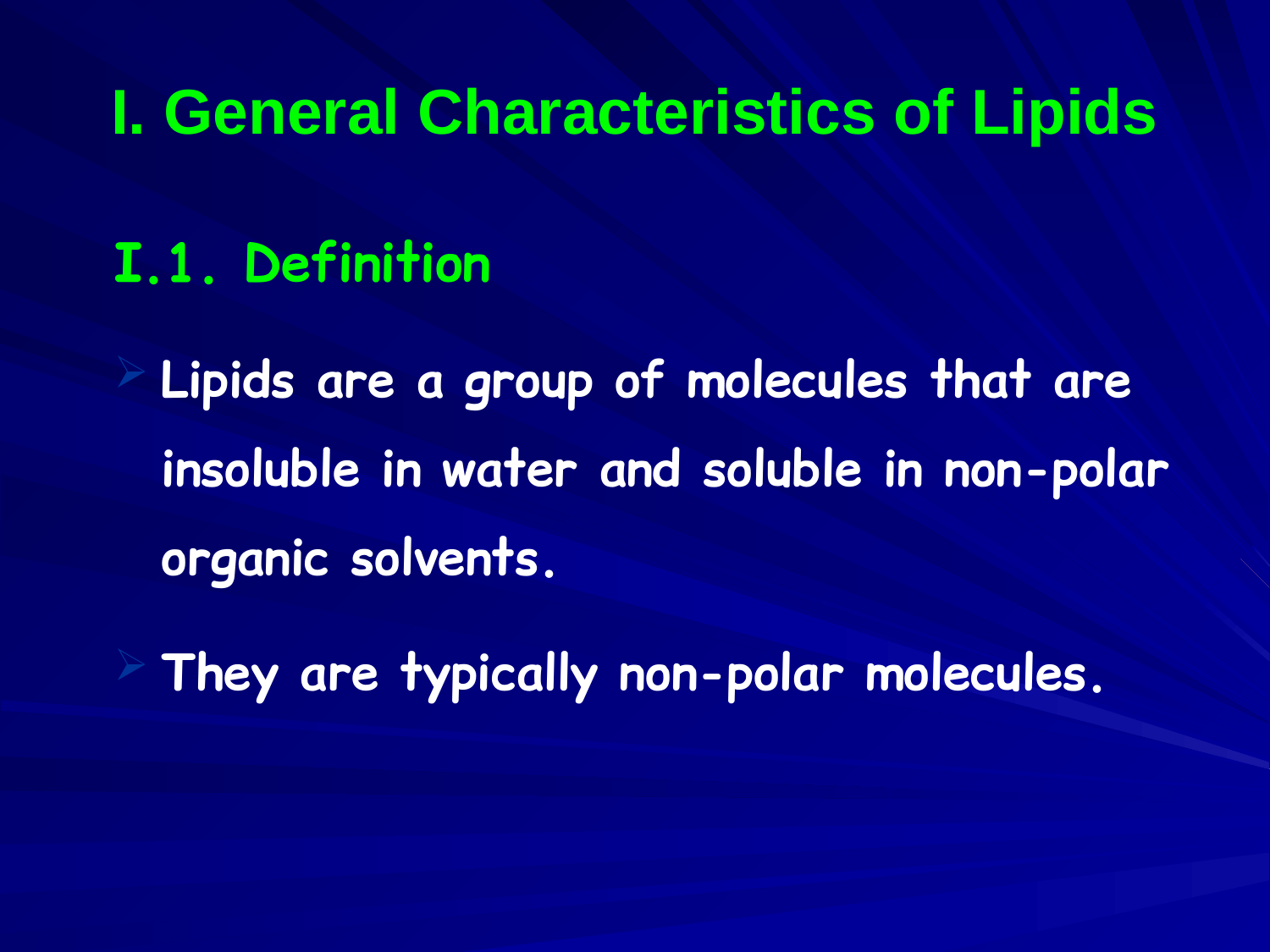

# I. General Characteristics of Lipids
I.1. Definition
Lipids are a group of molecules that are insoluble in water and soluble in non-polar organic solvents.
They are typically non-polar molecules.